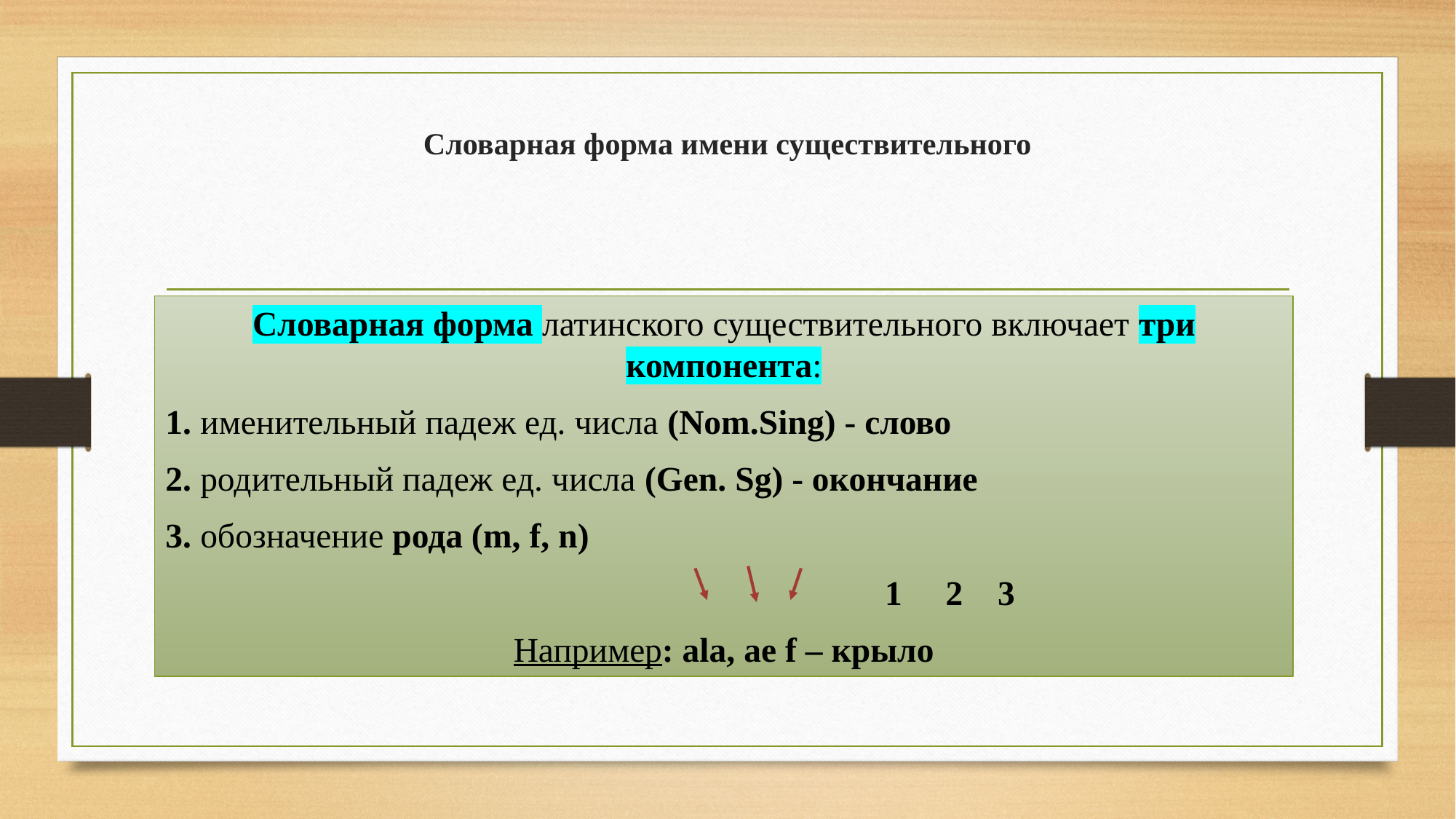

# Словарная форма имени существительного
Словарная форма латинского существительного включает три компонента:
1. именительный падеж ед. числа (Nom.Sing) - слово
2. родительный падеж ед. числа (Gen. Sg) - окончание
3. обозначение рода (m, f, n)
	         				                       1     2    3
Например: ala, ae f – крыло